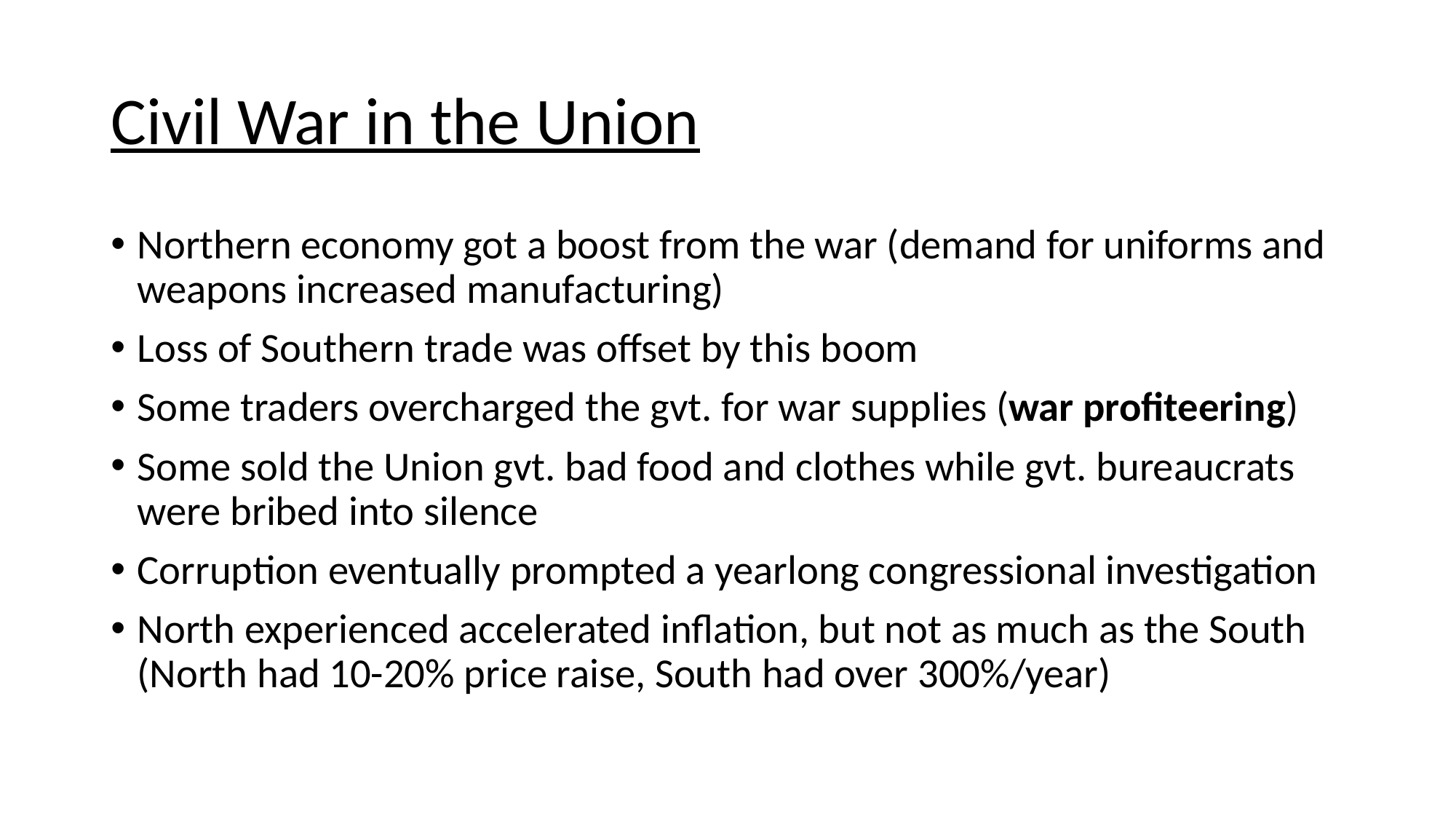

# Civil War in the Union
Northern economy got a boost from the war (demand for uniforms and weapons increased manufacturing)
Loss of Southern trade was offset by this boom
Some traders overcharged the gvt. for war supplies (war profiteering)
Some sold the Union gvt. bad food and clothes while gvt. bureaucrats were bribed into silence
Corruption eventually prompted a yearlong congressional investigation
North experienced accelerated inflation, but not as much as the South (North had 10-20% price raise, South had over 300%/year)